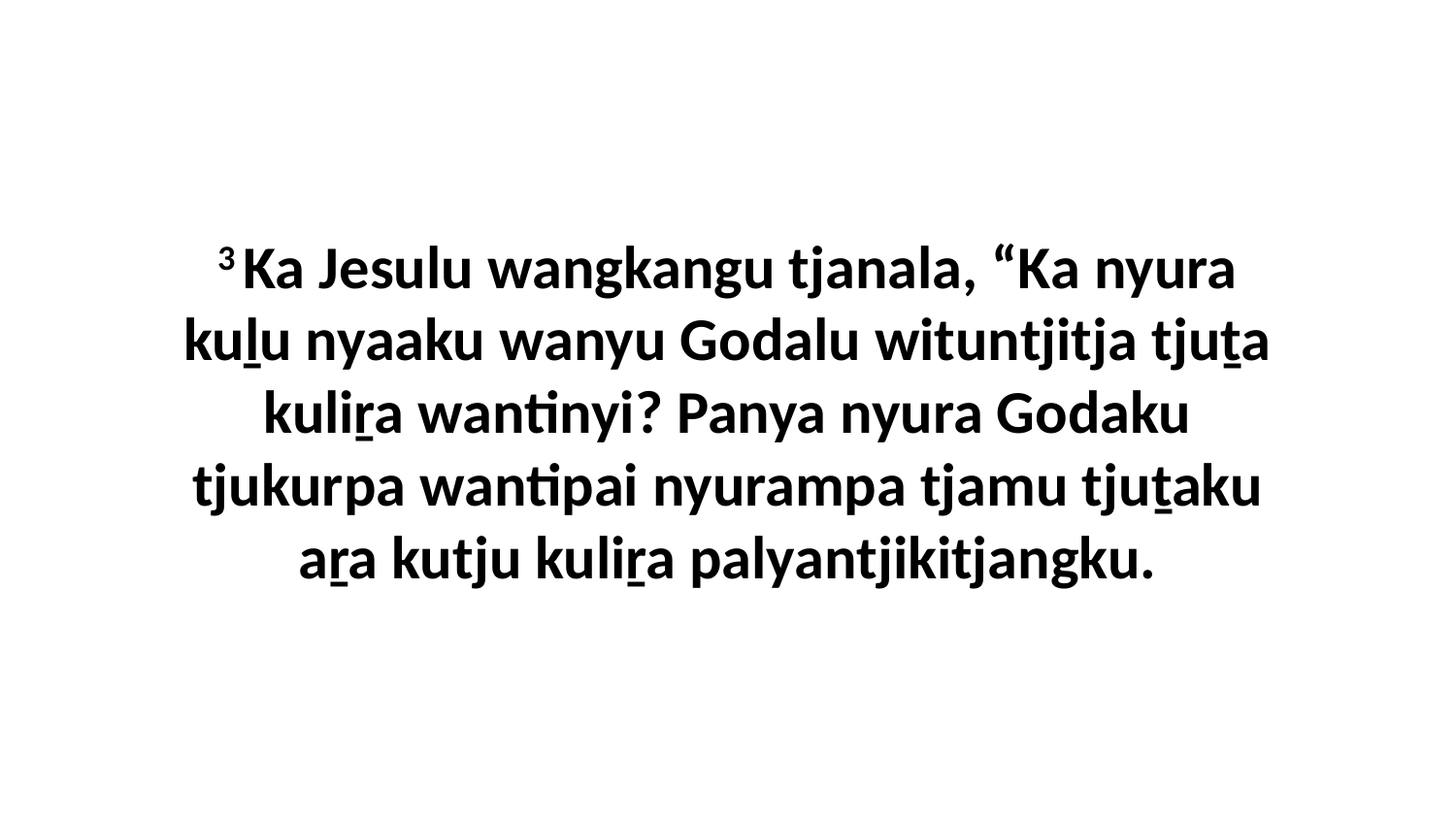

3 Ka Jesulu wangkangu tjanala, “Ka nyura kuḻu nyaaku wanyu Godalu wituntjitja tjuṯa kuliṟa wantinyi? Panya nyura Godaku tjukurpa wantipai nyurampa tjamu tjuṯaku aṟa kutju kuliṟa palyantjikitjangku.